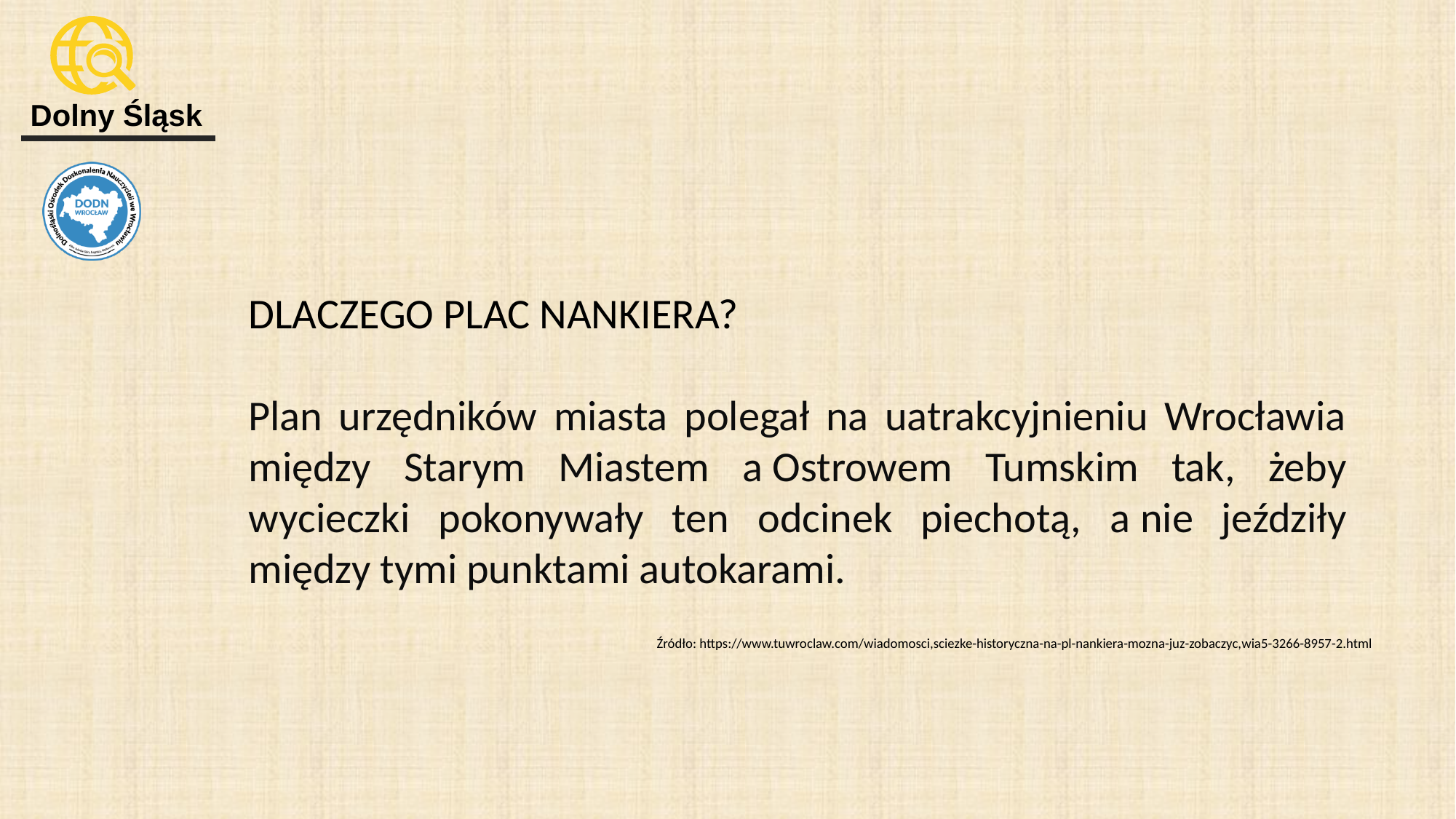

DLACZEGO PLAC NANKIERA?

Plan urzędników miasta polegał na uatrakcyjnieniu Wrocławia między Starym Miastem a Ostrowem Tumskim tak, żeby wycieczki pokonywały ten odcinek piechotą, a nie jeździły między tymi punktami autokarami.
Źródło: https://www.tuwroclaw.com/wiadomosci,sciezke-historyczna-na-pl-nankiera-mozna-juz-zobaczyc,wia5-3266-8957-2.html